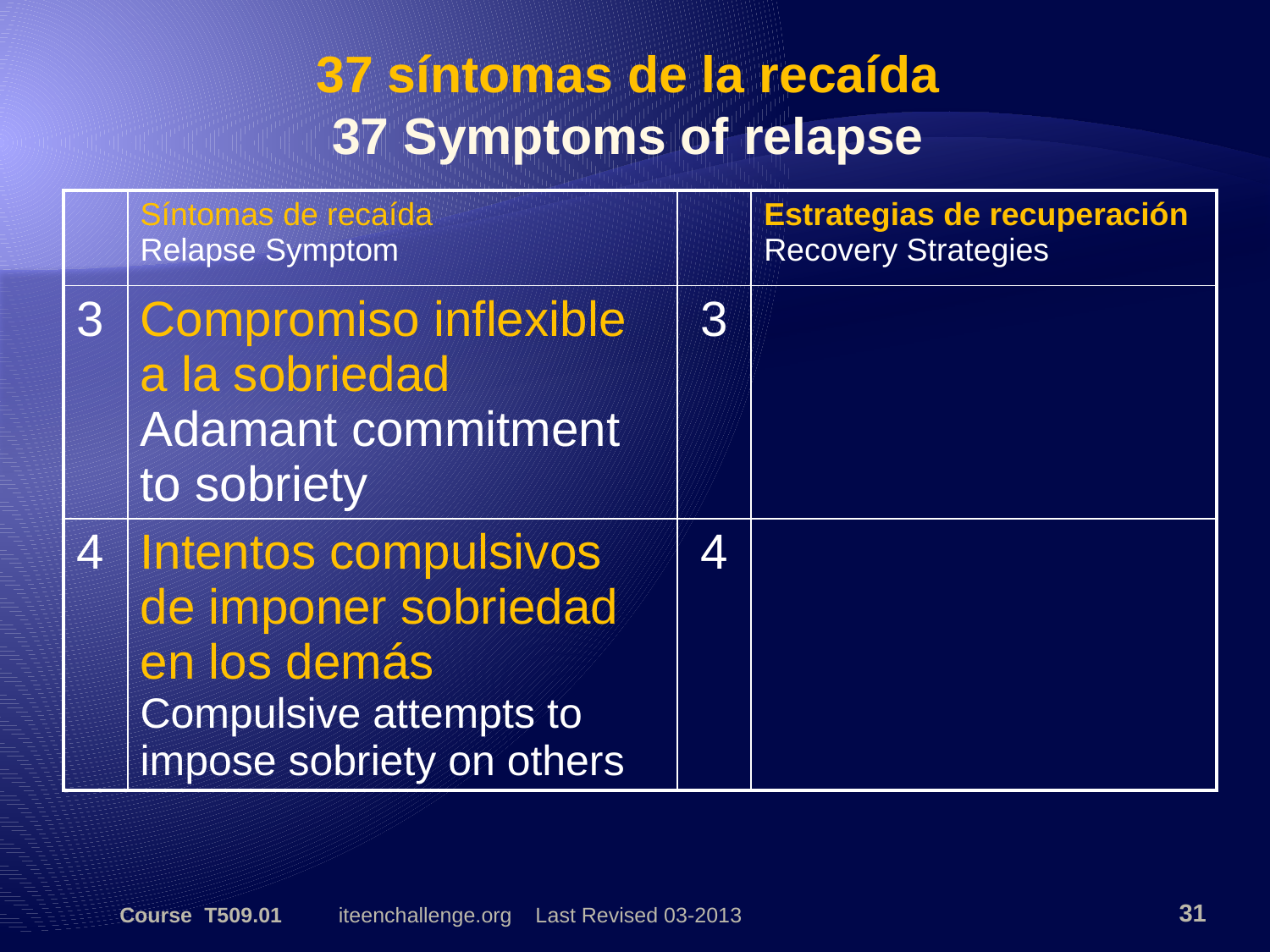

# 37 síntomas de la recaída 37 Symptoms of relapse
|  | Síntomas de recaída Relapse Symptom |  | Estrategias de recuperación Recovery Strategies |
| --- | --- | --- | --- |
| 3 | Compromiso inflexible a la sobriedad Adamant commitment to sobriety | 3 |  |
| 4 | Intentos compulsivos de imponer sobriedad en los demás Compulsive attempts to impose sobriety on others | 4 |  |
Course  T509.01
iteenchallenge.org    Last Revised 03-2013
31